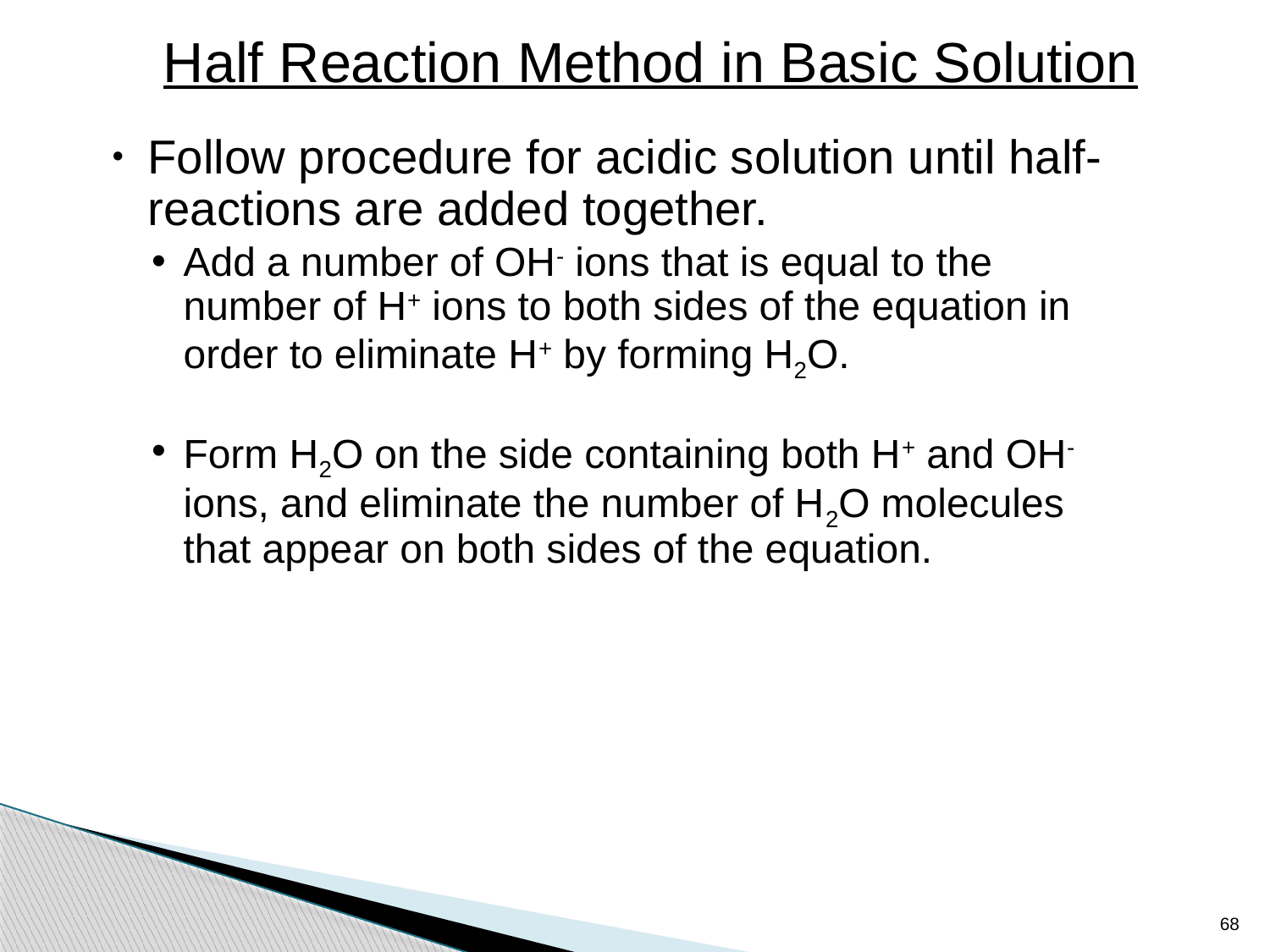

# Half Reaction Method in Basic Solution
Follow procedure for acidic solution until half-reactions are added together.
Add a number of OH- ions that is equal to the number of H+ ions to both sides of the equation in order to eliminate H+ by forming H2O.
Form H2O on the side containing both H+ and OH- ions, and eliminate the number of H2O molecules that appear on both sides of the equation.
68